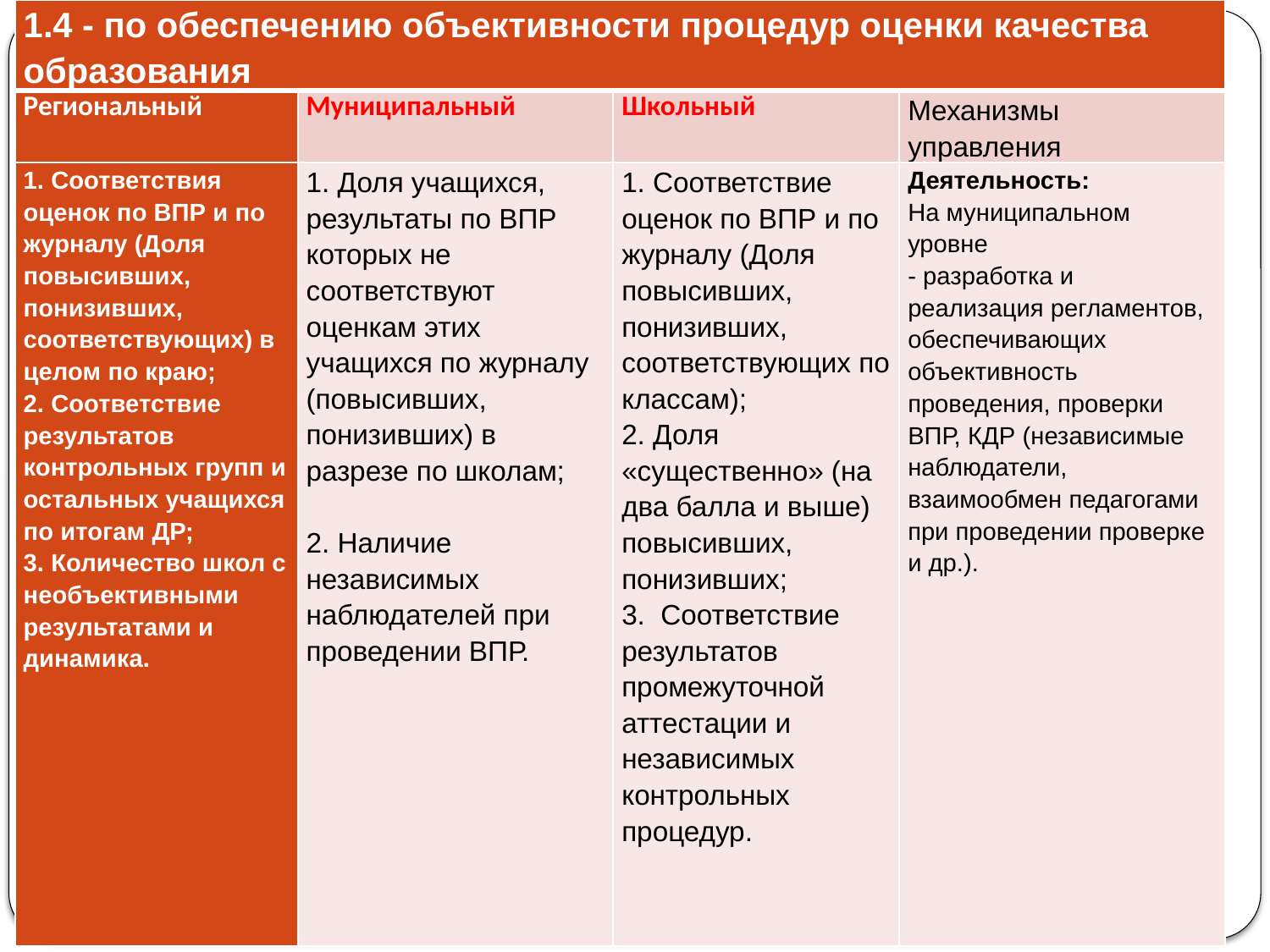

| 1.4 - по обеспечению объективности процедур оценки качества образования |  |  |  |
| --- | --- | --- | --- |
| Региональный | Муниципальный | Школьный | Механизмы управления |
| 1. Соответствия оценок по ВПР и по журналу (Доля повысивших, понизивших, соответствующих) в целом по краю; 2. Соответствие результатов контрольных групп и остальных учащихся по итогам ДР; 3. Количество школ с необъективными результатами и динамика. | 1. Доля учащихся, результаты по ВПР которых не соответствуют оценкам этих учащихся по журналу (повысивших, понизивших) в разрезе по школам;   2. Наличие независимых наблюдателей при проведении ВПР. | 1. Соответствие оценок по ВПР и по журналу (Доля повысивших, понизивших, соответствующих по классам); 2. Доля «существенно» (на два балла и выше) повысивших, понизивших; 3. Соответствие результатов промежуточной аттестации и независимых контрольных процедур. | Деятельность: На муниципальном уровне - разработка и реализация регламентов, обеспечивающих объективность проведения, проверки ВПР, КДР (независимые наблюдатели, взаимообмен педагогами при проведении проверке и др.). |
#